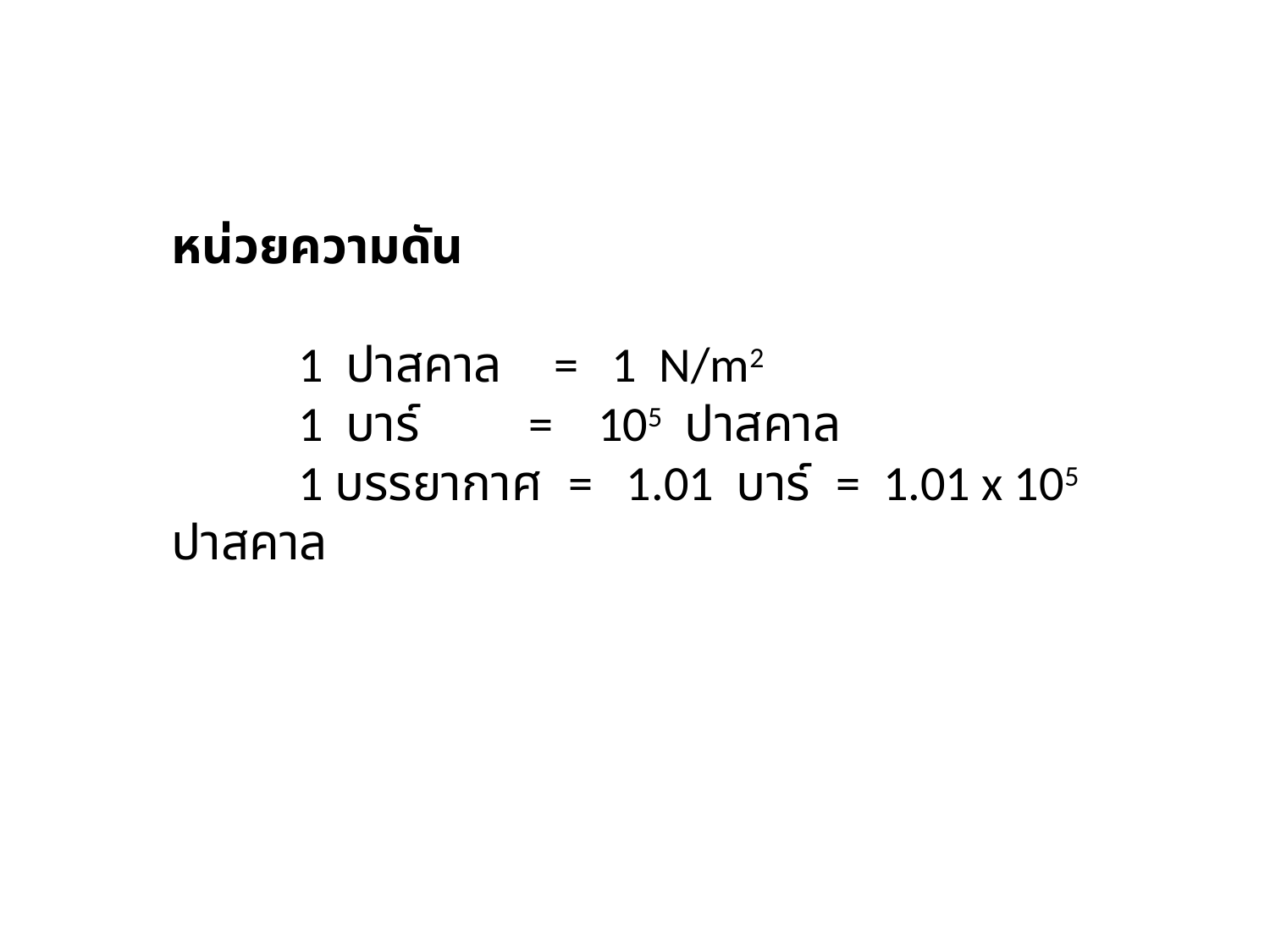

หน่วยความดัน

	1  ปาสคาล    =   1  N/m2
	1  บาร์	        =    105  ปาสคาล
	1 บรรยากาศ  =   1.01  บาร์  =  1.01 x 105  ปาสคาล